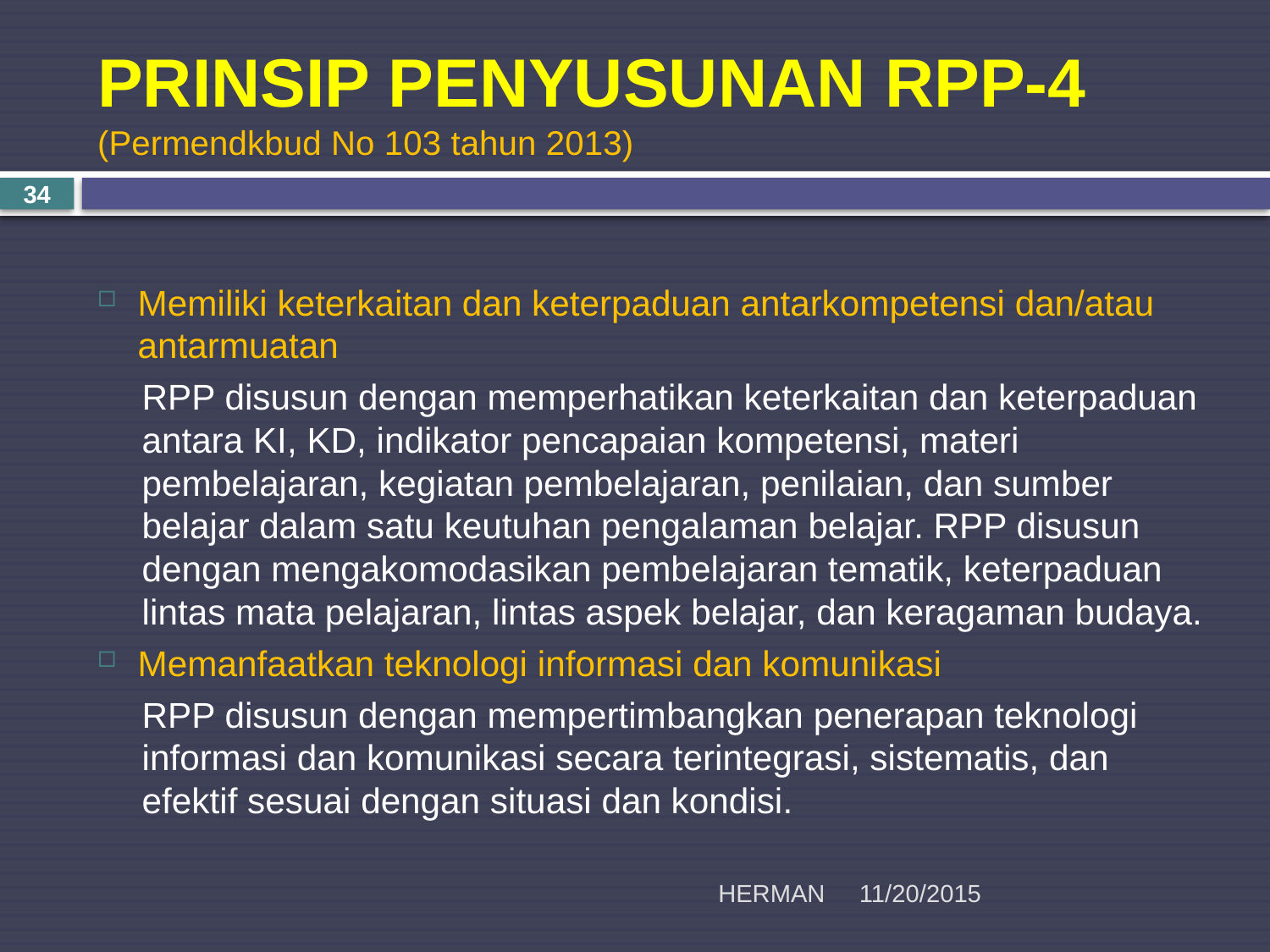

# PRINSIP PENYUSUNAN RPP-4 (Permendkbud No 103 tahun 2013)
34

Memiliki keterkaitan dan keterpaduan antarkompetensi dan/atau antarmuatan
RPP disusun dengan memperhatikan keterkaitan dan keterpaduan antara KI, KD, indikator pencapaian kompetensi, materi pembelajaran, kegiatan pembelajaran, penilaian, dan sumber belajar dalam satu keutuhan pengalaman belajar. RPP disusun dengan mengakomodasikan pembelajaran tematik, keterpaduan lintas mata pelajaran, lintas aspek belajar, dan keragaman budaya.
Memanfaatkan teknologi informasi dan komunikasi
RPP disusun dengan mempertimbangkan penerapan teknologi informasi dan komunikasi secara terintegrasi, sistematis, dan efektif sesuai dengan situasi dan kondisi.
HERMAN
11/20/2015